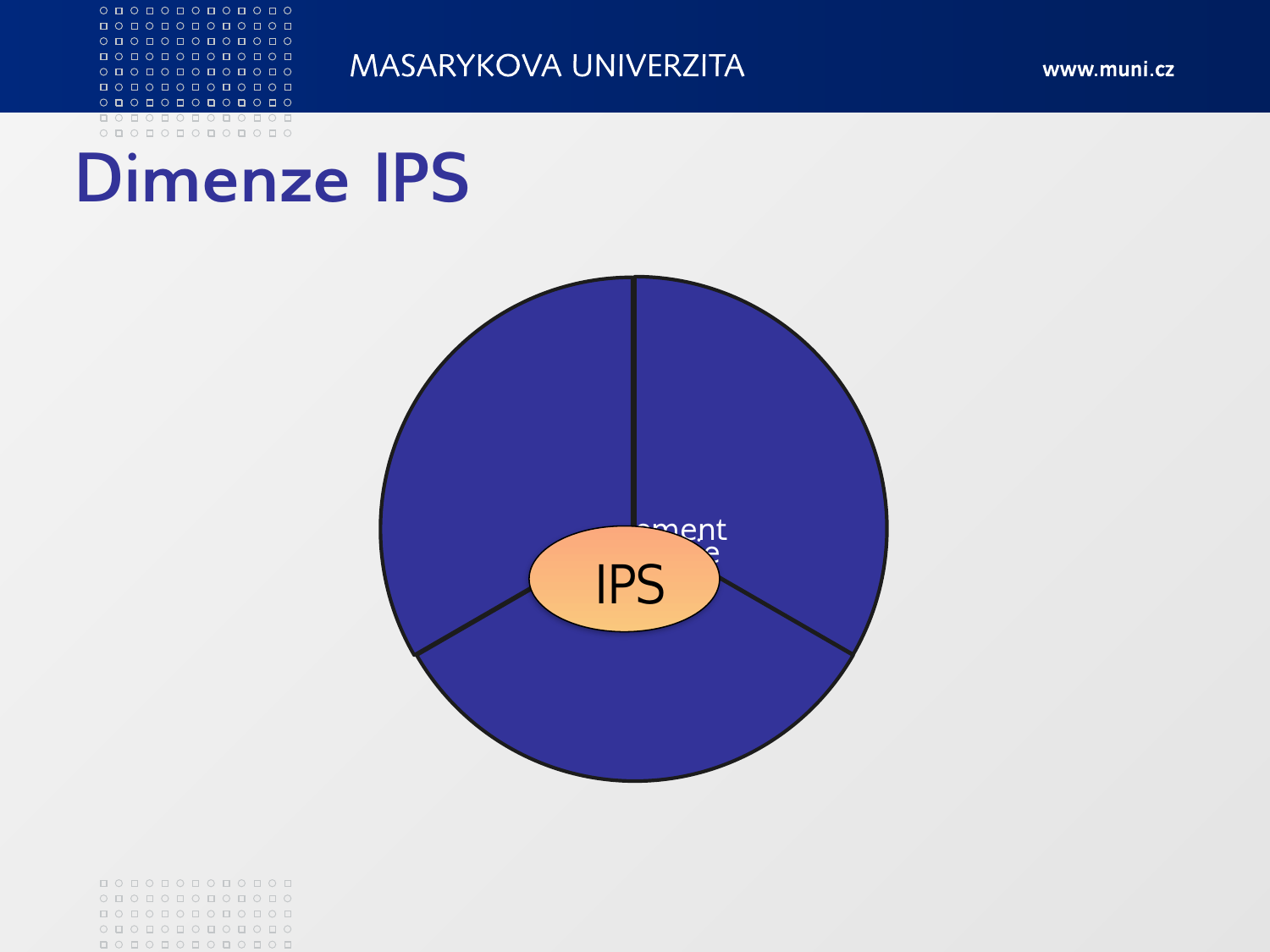

# Dimenze IPS

Technologie
Management

Organizace
   IPS